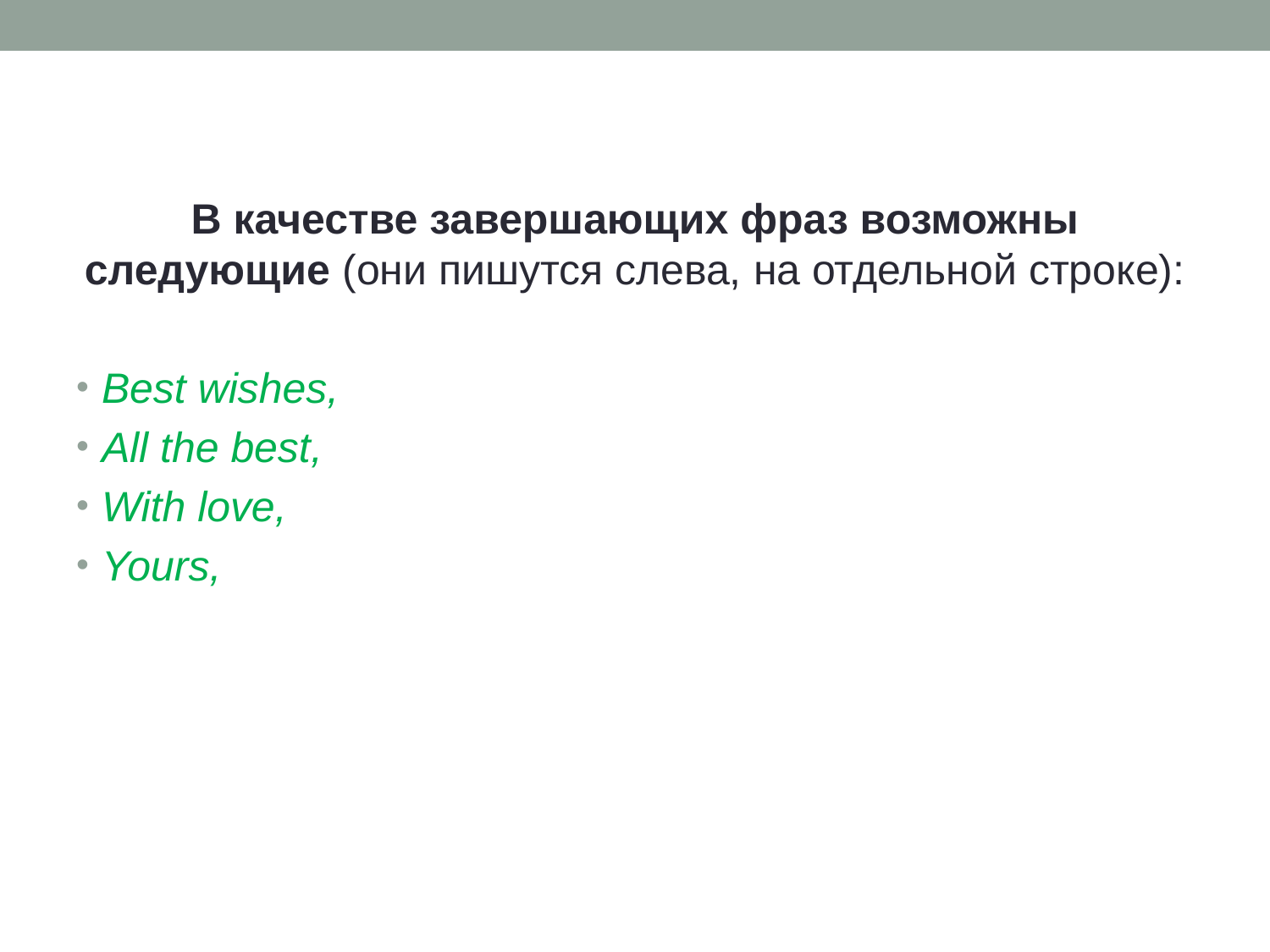

#

В качестве завершающих фраз возможны следующие (они пишутся слева, на отдельной строке):

Best wishes,
All the best,
With love,
Yours,